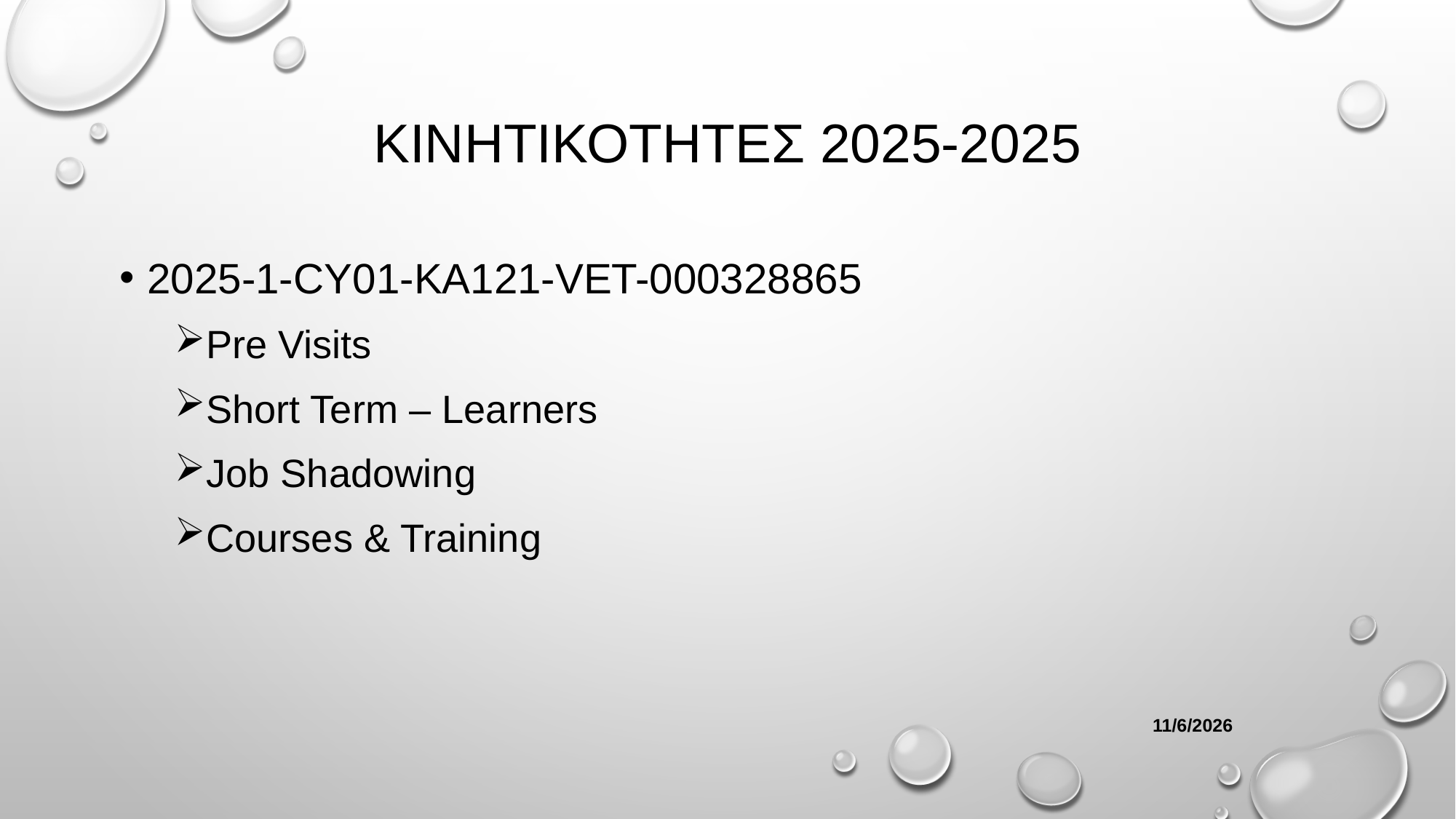

# ΚΙΝΗΤΙΚΟΤΗΤΕΣ 2025-2025
2025-1-CY01-KA121-VET-000328865
Pre Visits
Short Term – Learners
Job Shadowing
Courses & Training
11/6/2026